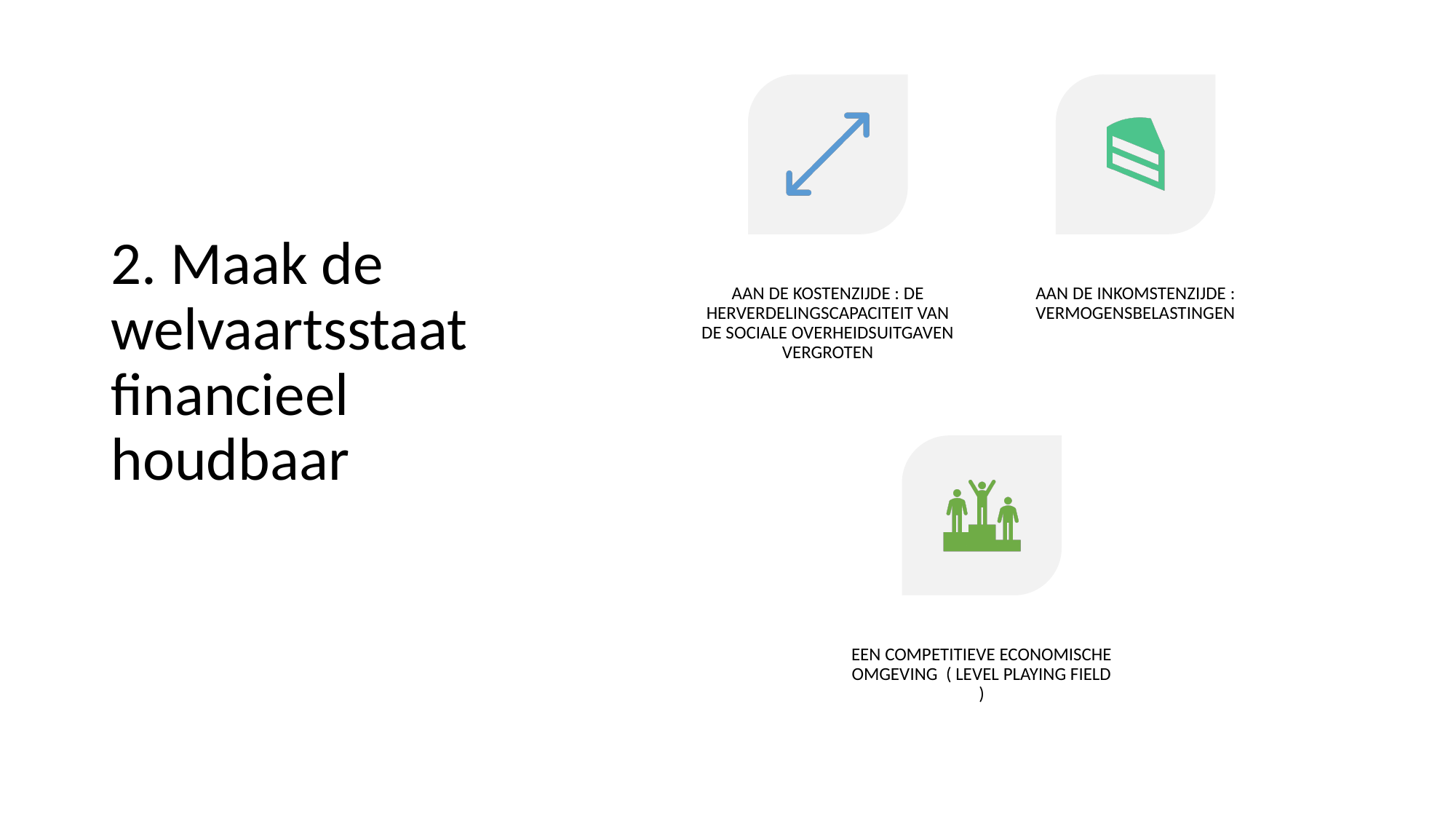

# 2. Maak de welvaartsstaat financieel houdbaar
Aan de kostenzijde : de herverdelingscapaciteit van de sociale overheidsuitgaven vergroten
Aan de inkomstenzijde : vermogensbelastingen
Een competitieve economische omgeving  ( level playing field )